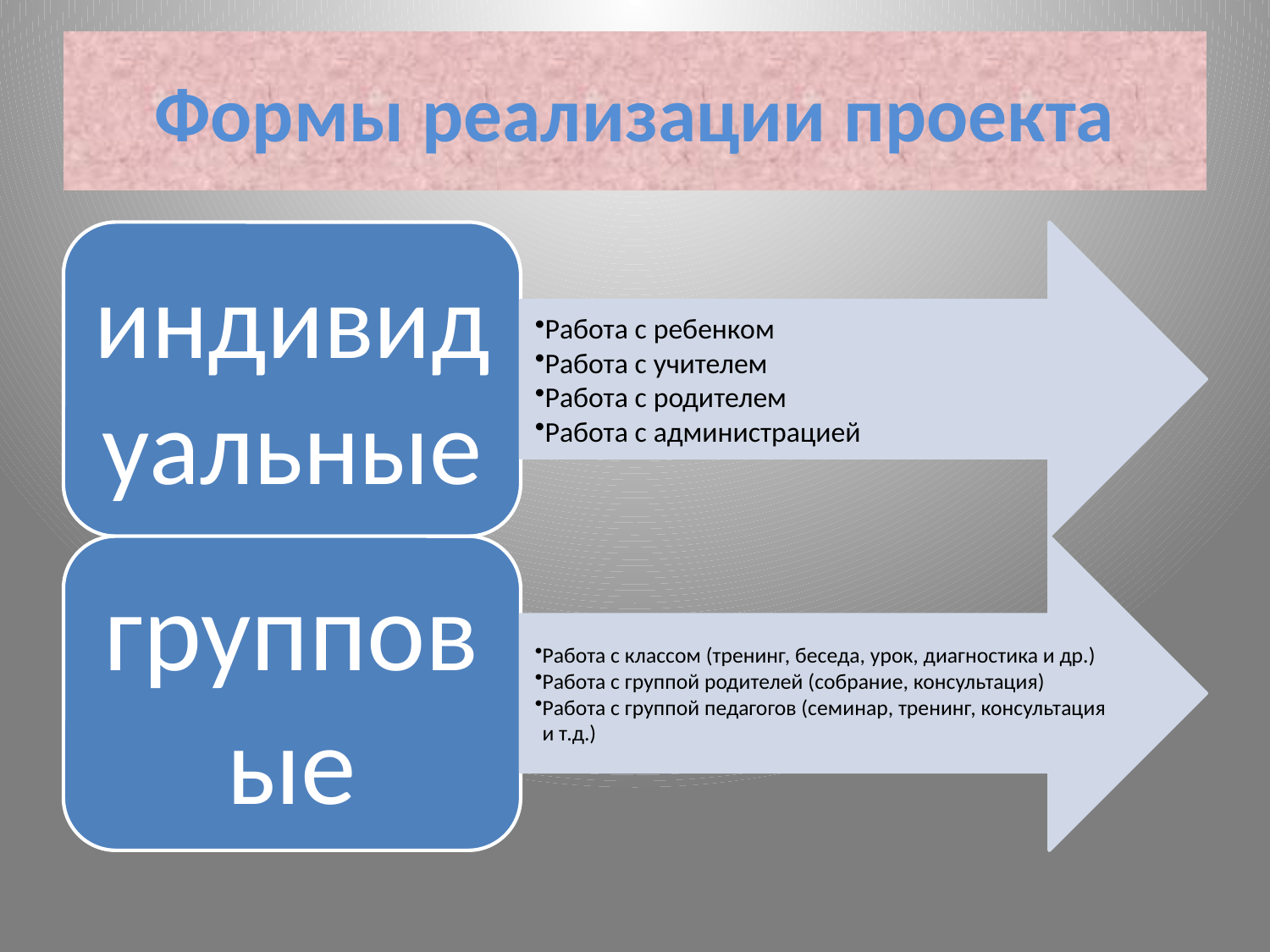

# Формы реализации проекта
индивидуальные
Работа с ребенком
Работа с родителем
групповые
Работа с классом (тренинг, беседа, урок, диагностика и др.)
Работа с учителем
Работа с администрацией
Работа с группой родителей (собрание, консультация)
Работа с группой педагогов (семинар, тренинг, консультация и т.д.)